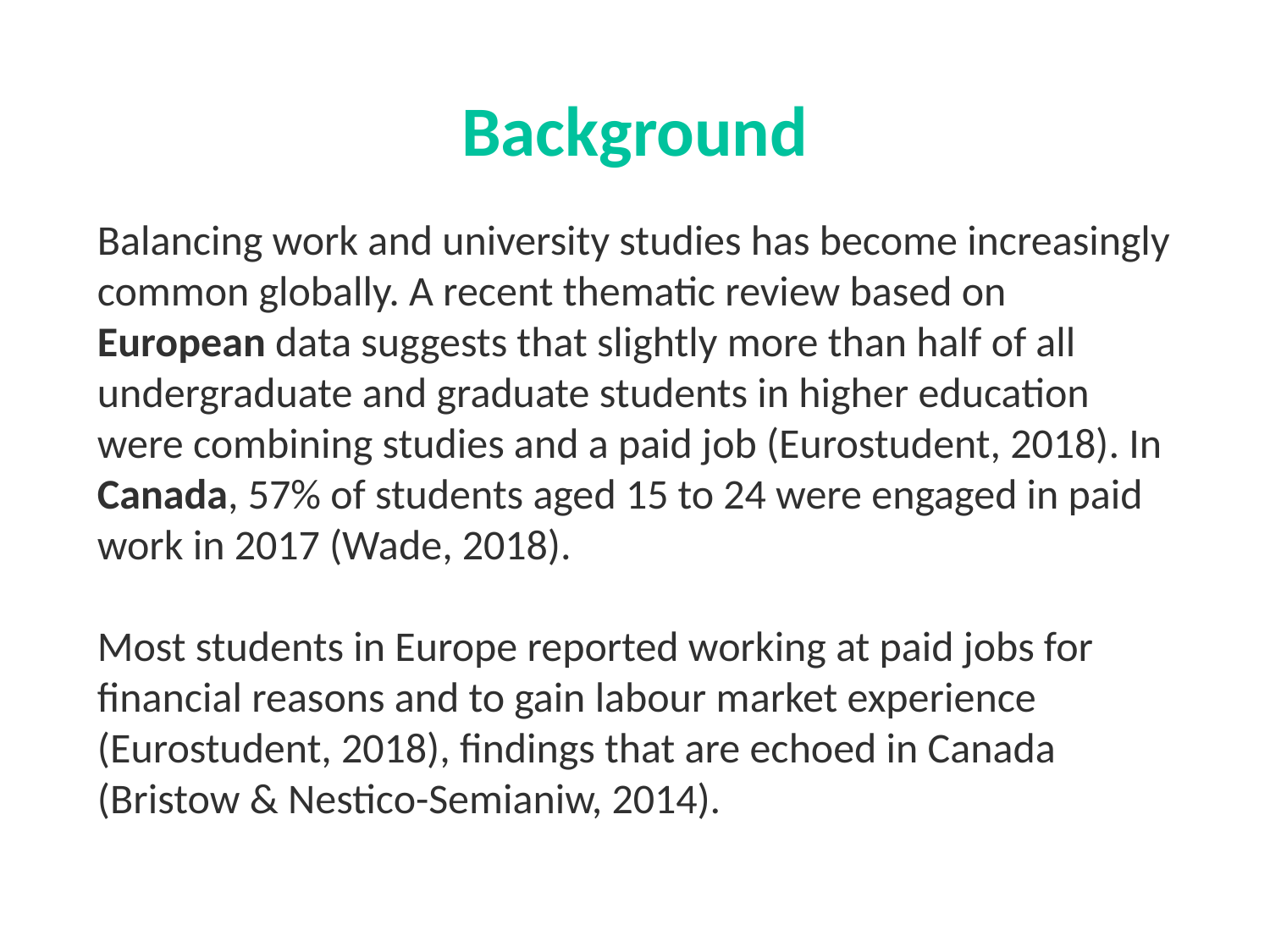

Background

Balancing work and university studies has become increasingly common globally. A recent thematic review based on European data suggests that slightly more than half of all undergraduate and graduate students in higher education were combining studies and a paid job (Eurostudent, 2018). In Canada, 57% of students aged 15 to 24 were engaged in paid work in 2017 (Wade, 2018).

Most students in Europe reported working at paid jobs for financial reasons and to gain labour market experience (Eurostudent, 2018), findings that are echoed in Canada (Bristow & Nestico-Semianiw, 2014).